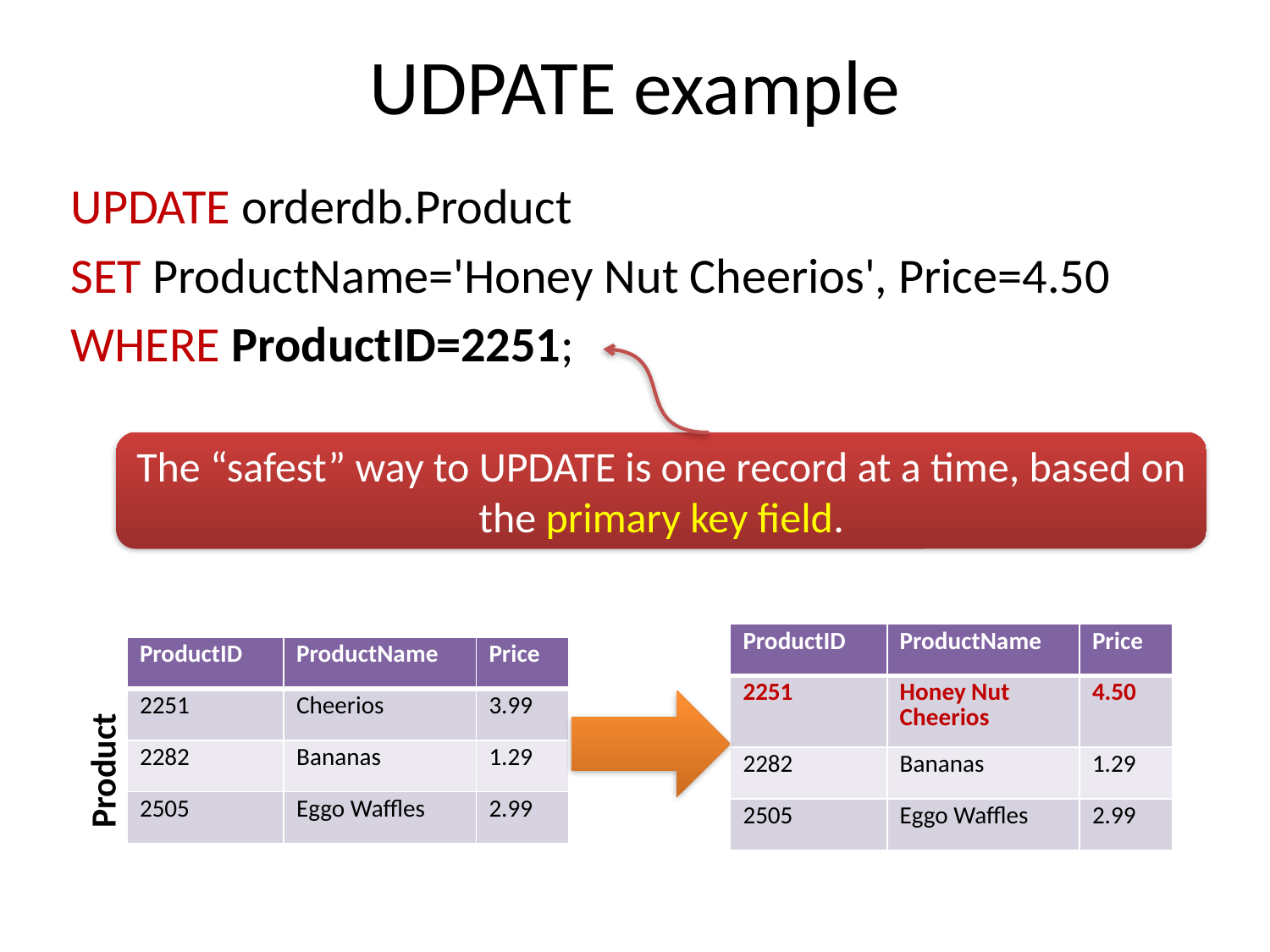

# UDPATE example
UPDATE orderdb.Product
SET ProductName='Honey Nut Cheerios', Price=4.50
WHERE ProductID=2251;

The “safest” way to UPDATE is one record at a time, based on the primary key field.
| ProductID | ProductName | Price |
| --- | --- | --- |
| 2251 | Honey Nut Cheerios | 4.50 |
| 2282 | Bananas | 1.29 |
| 2505 | Eggo Waffles | 2.99 |
| ProductID | ProductName | Price |
| --- | --- | --- |
| 2251 | Cheerios | 3.99 |
| 2282 | Bananas | 1.29 |
| 2505 | Eggo Waffles | 2.99 |

Product